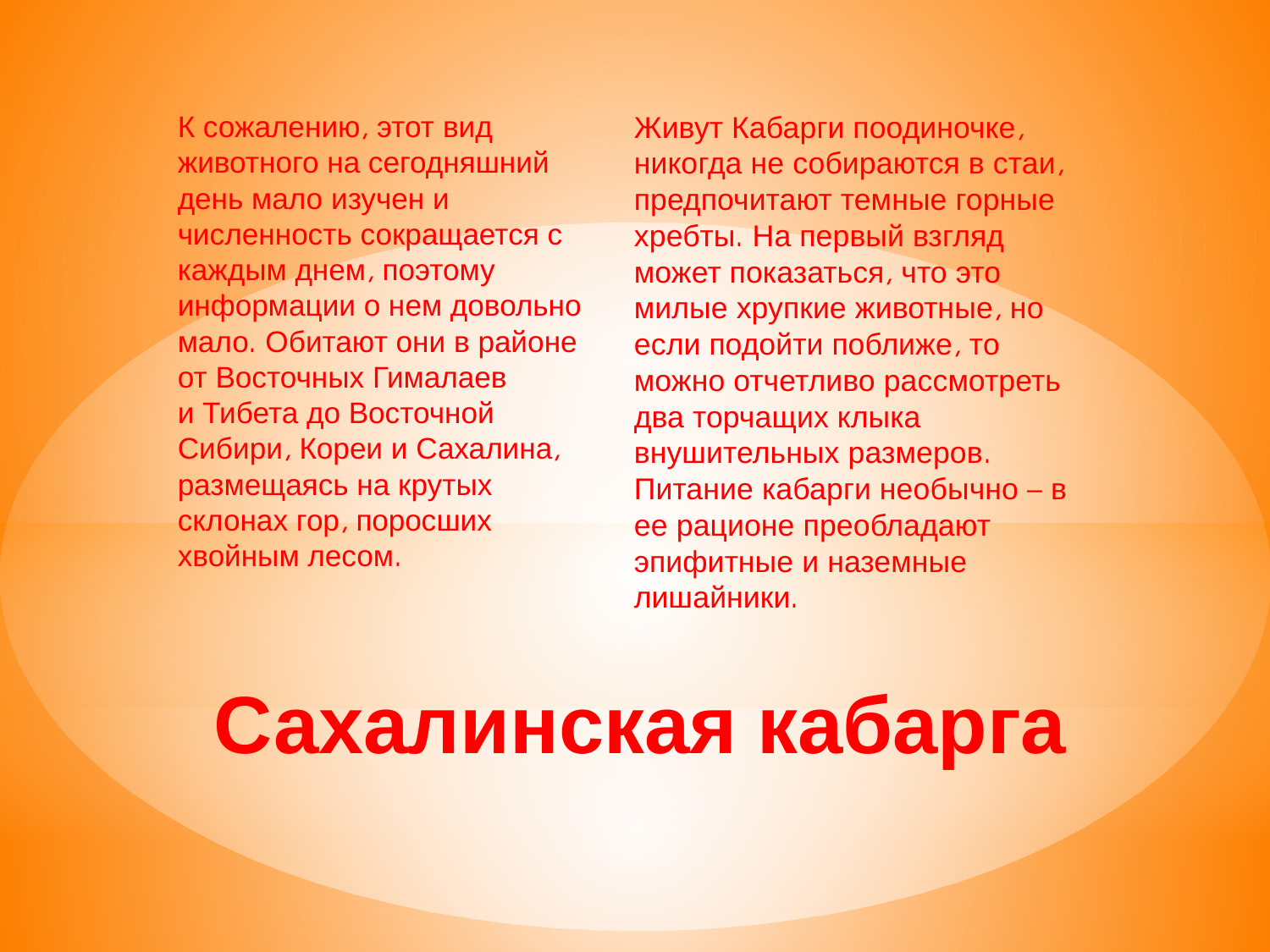

К сожалению, этот вид животного на сегодняшний день мало изучен и численность сокращается с каждым днем, поэтому информации о нем довольно мало. Обитают они в районе от Восточных Гималаев и Тибета до Восточной Сибири, Кореи и Сахалина, размещаясь на крутых склонах гор, поросших хвойным лесом.

Живут Кабарги поодиночке, никогда не собираются в стаи, предпочитают темные горные хребты. На первый взгляд может показаться, что это милые хрупкие животные, но если подойти поближе, то можно отчетливо рассмотреть два торчащих клыка внушительных размеров. Питание кабарги необычно – в ее рационе преобладают эпифитные и наземные лишайники.

# Сахалинская кабарга